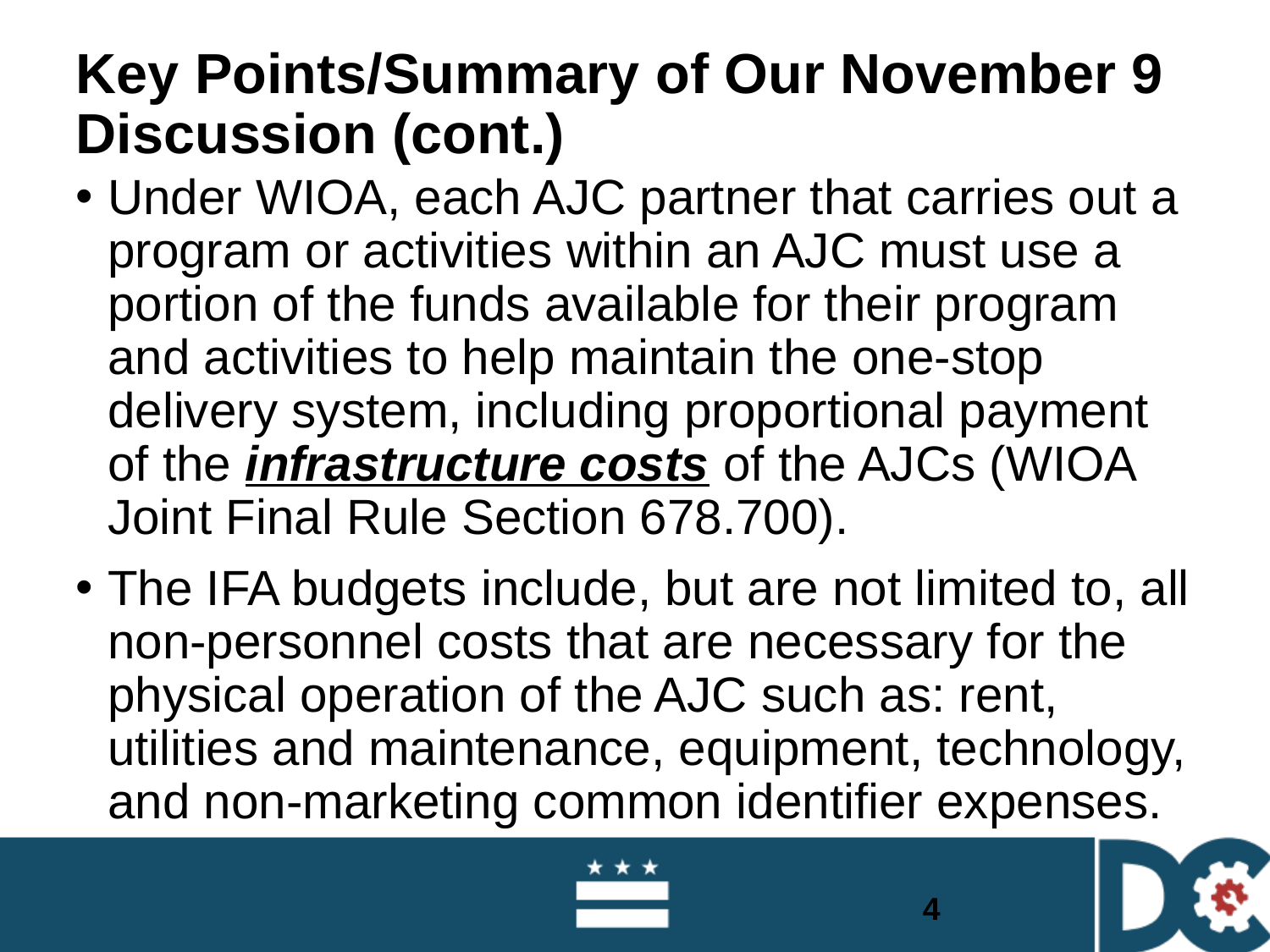

# Key Points/Summary of Our November 9 Discussion (cont.)
Under WIOA, each AJC partner that carries out a program or activities within an AJC must use a portion of the funds available for their program and activities to help maintain the one-stop delivery system, including proportional payment of the infrastructure costs of the AJCs (WIOA Joint Final Rule Section 678.700).
The IFA budgets include, but are not limited to, all non-personnel costs that are necessary for the physical operation of the AJC such as: rent, utilities and maintenance, equipment, technology, and non-marketing common identifier expenses.

4